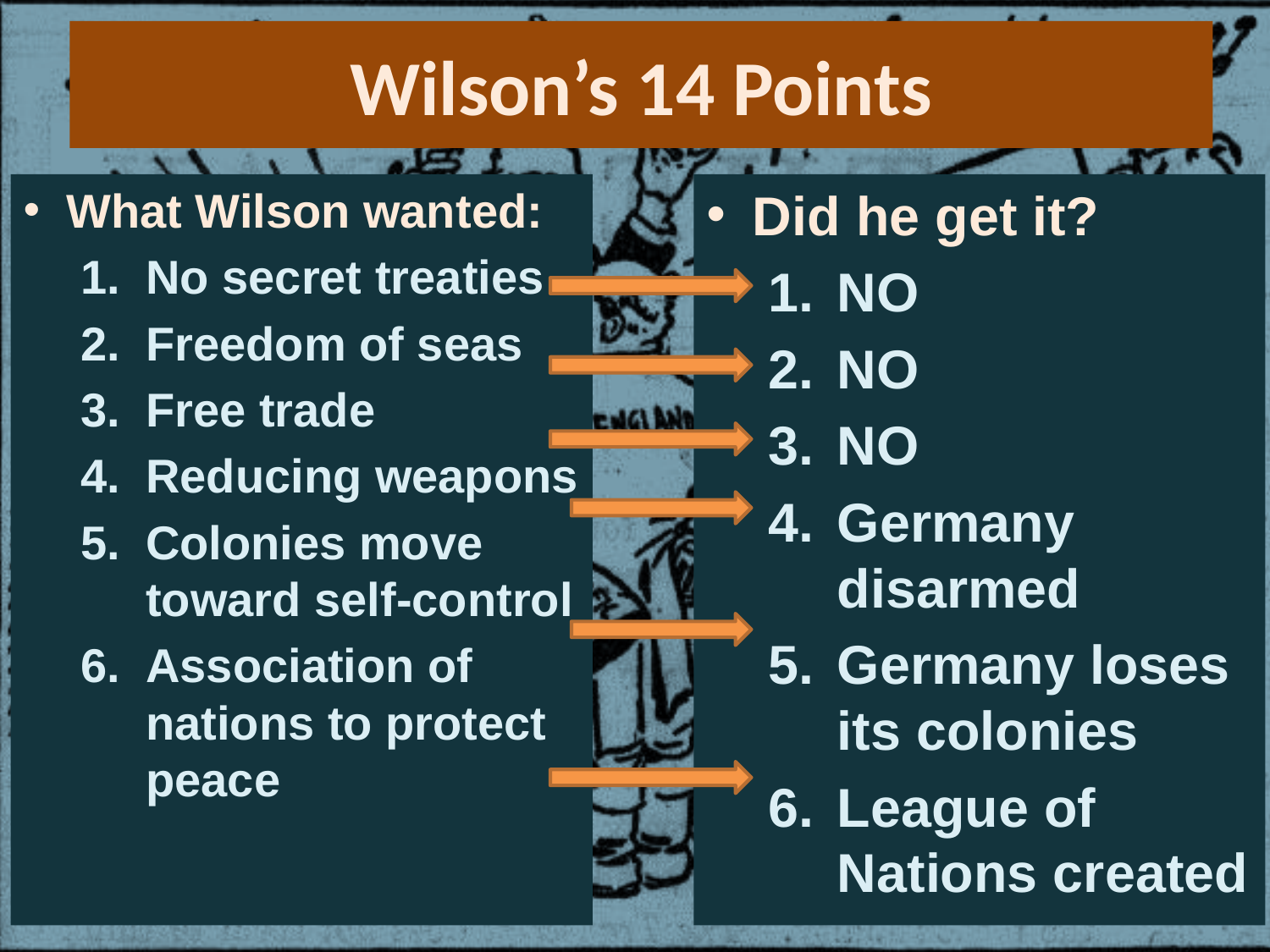

# Wilson’s 14 Points
What Wilson wanted:
No secret treaties
Freedom of seas
Free trade
Reducing weapons
Colonies move toward self-control
Association of nations to protect peace
Did he get it?
NO
NO
NO
Germany disarmed
Germany loses its colonies
League of Nations created